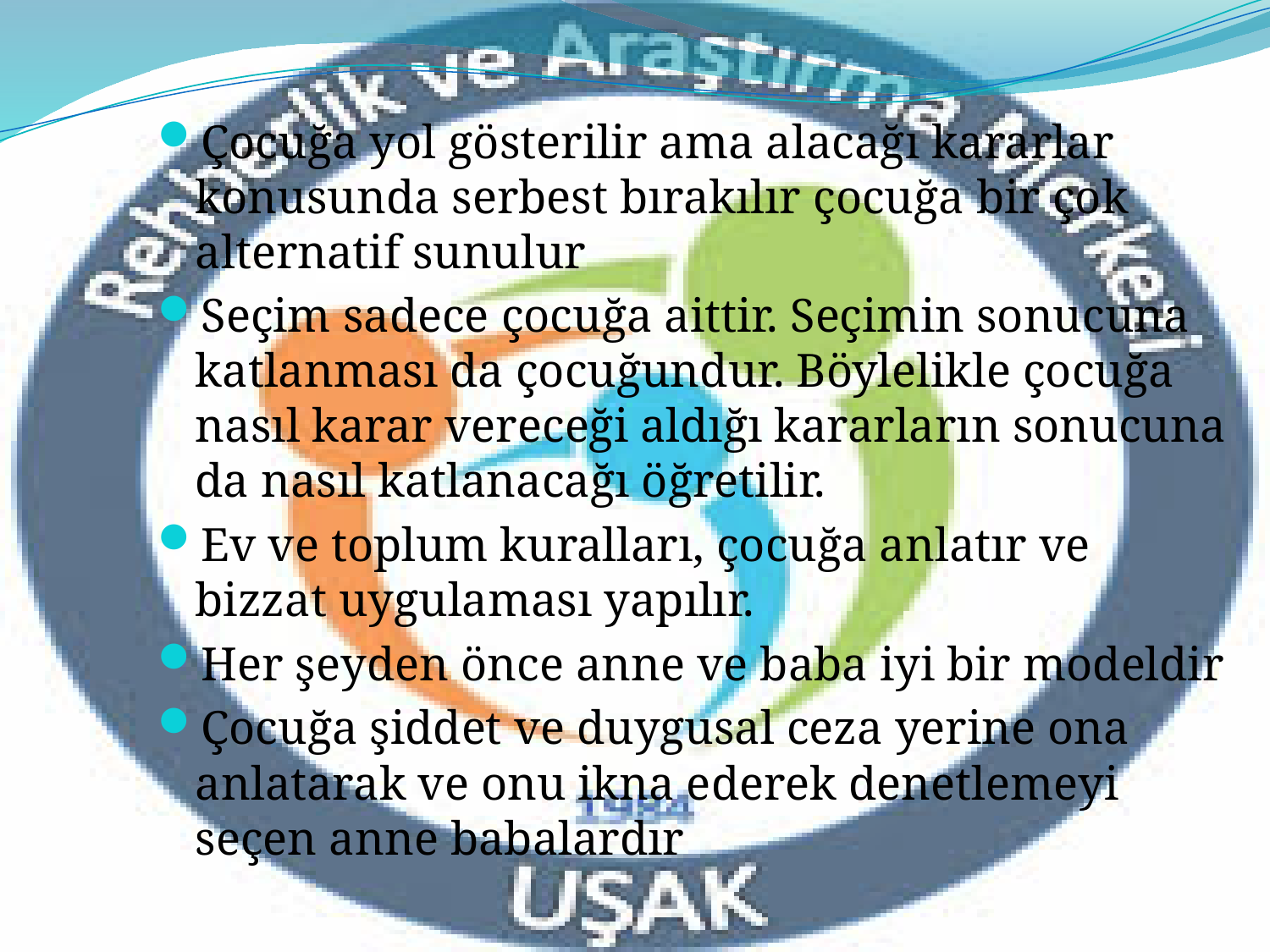

Çocuğa yol gösterilir ama alacağı kararlar konusunda serbest bırakılır çocuğa bir çok alternatif sunulur
Seçim sadece çocuğa aittir. Seçimin sonucuna katlanması da çocuğundur. Böylelikle çocuğa nasıl karar vereceği aldığı kararların sonucuna da nasıl katlanacağı öğretilir.
Ev ve toplum kuralları, çocuğa anlatır ve bizzat uygulaması yapılır.
Her şeyden önce anne ve baba iyi bir modeldir
Çocuğa şiddet ve duygusal ceza yerine ona anlatarak ve onu ikna ederek denetlemeyi seçen anne babalardır